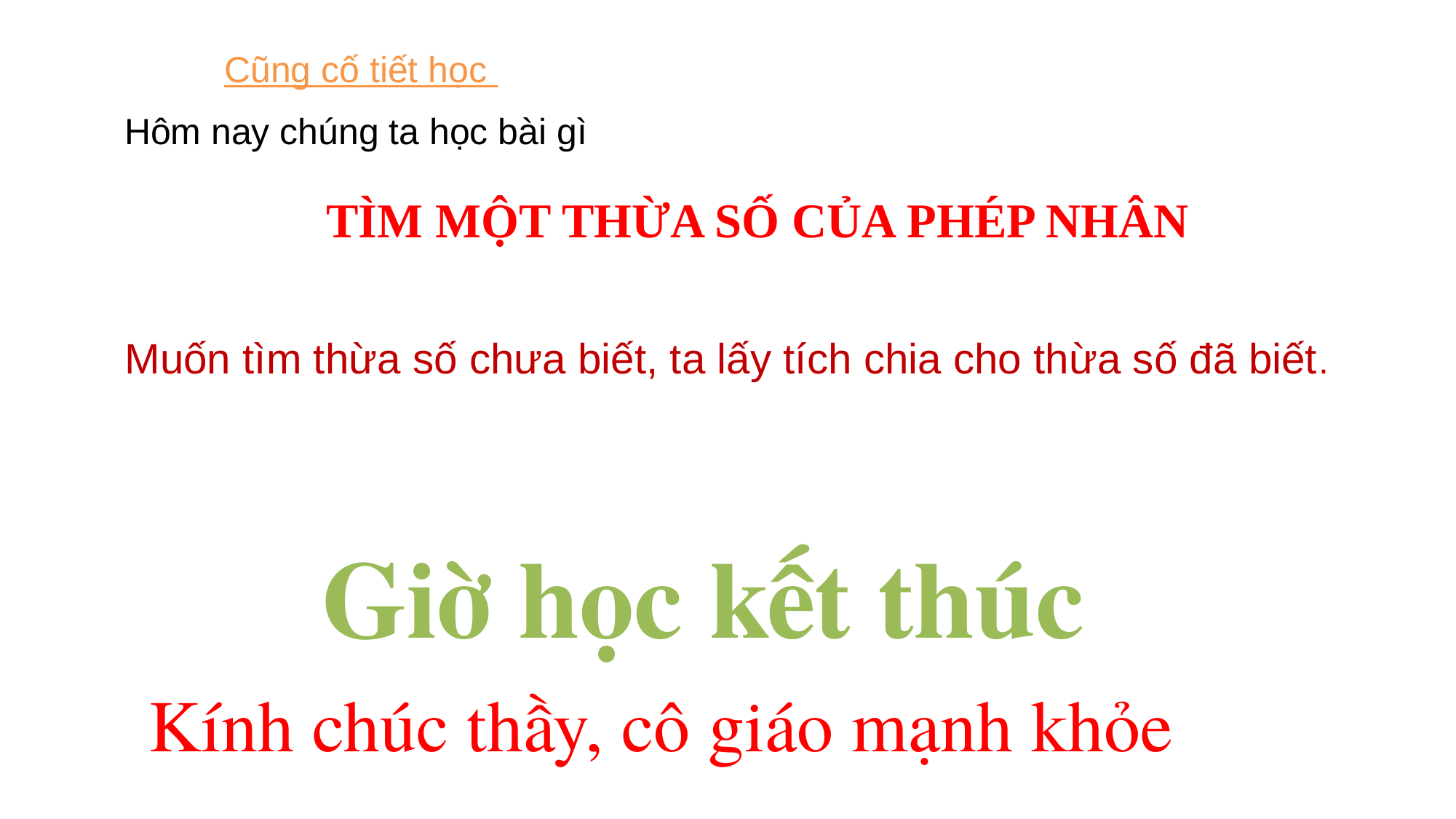

Cũng cố tiết học
Hôm nay chúng ta học bài gì
TÌM MỘT THỪA SỐ CỦA PHÉP NHÂN
Muốn tìm thừa số chưa biết, ta lấy tích chia cho thừa số đã biết.
Giờ học kết thúc
Kính chúc thầy, cô giáo mạnh khỏe